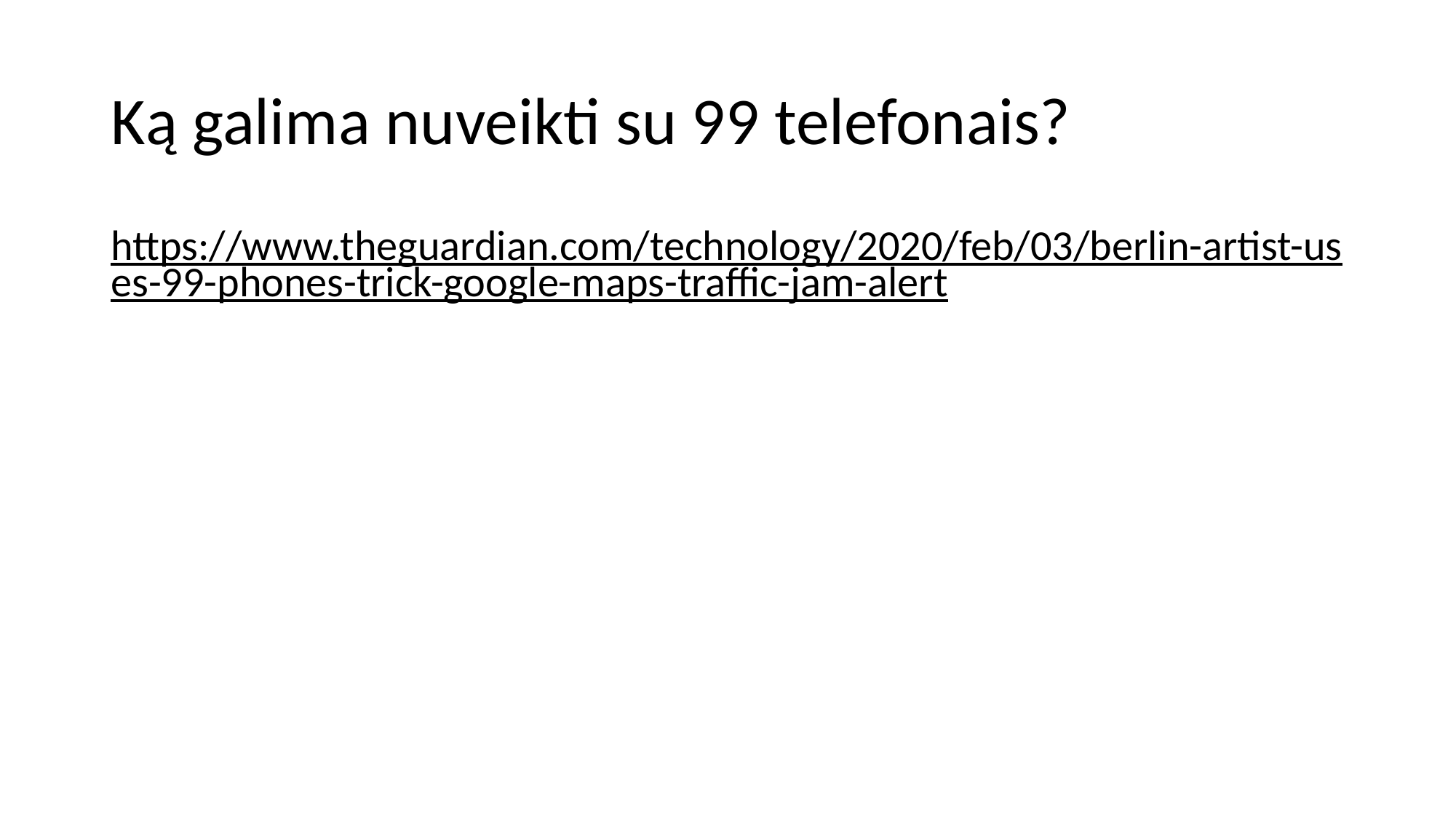

# Ką galima nuveikti su 99 telefonais?
https://www.theguardian.com/technology/2020/feb/03/berlin-artist-uses-99-phones-trick-google-maps-traffic-jam-alert